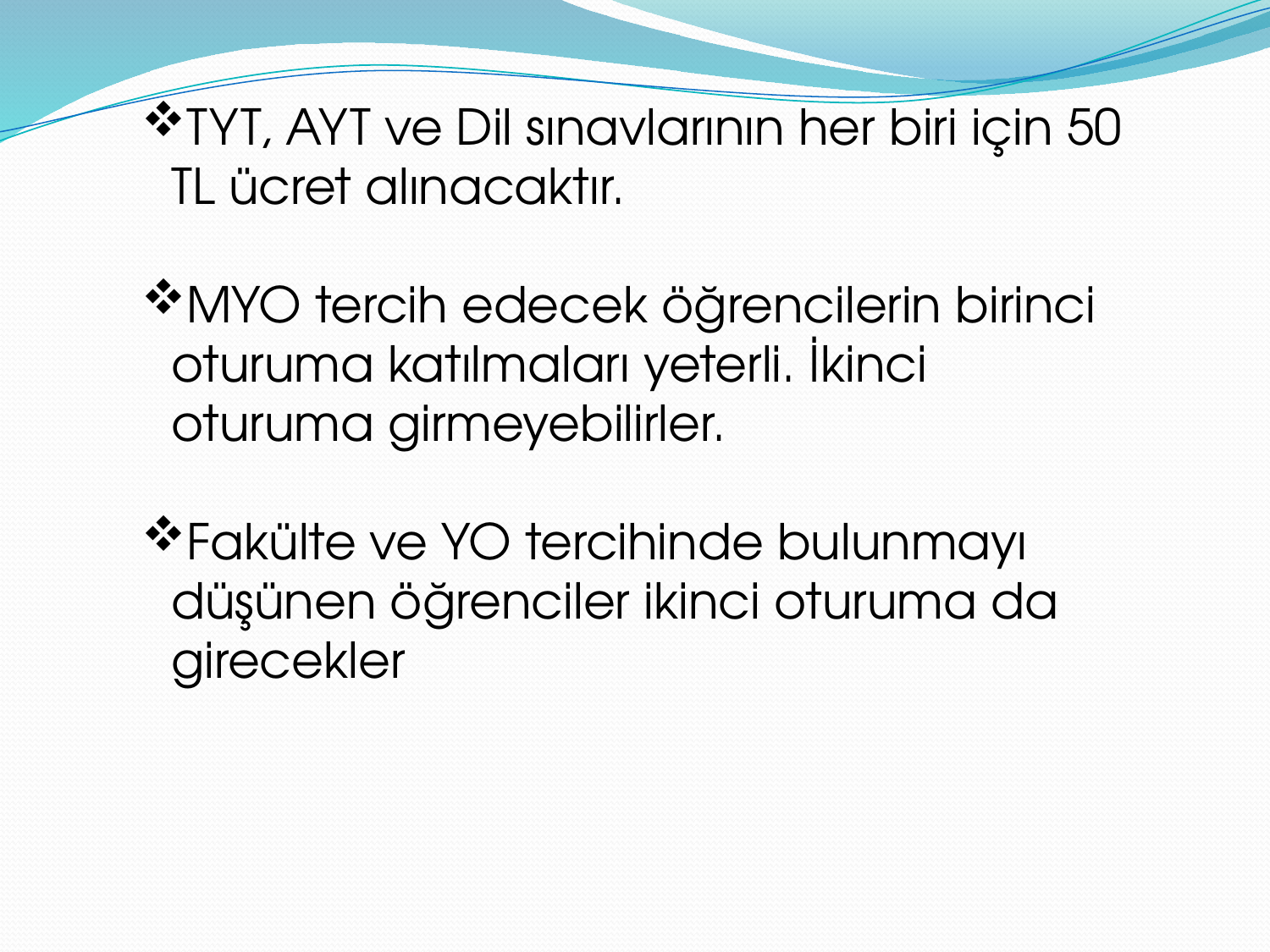

TYT, AYT ve Dil sınavlarının her biri için 50 TL ücret alınacaktır.

MYO tercih edecek öğrencilerin birinci oturuma katılmaları yeterli. İkinci oturuma girmeyebilirler.

Fakülte ve YO tercihinde bulunmayı düşünen öğrenciler ikinci oturuma da girecekler